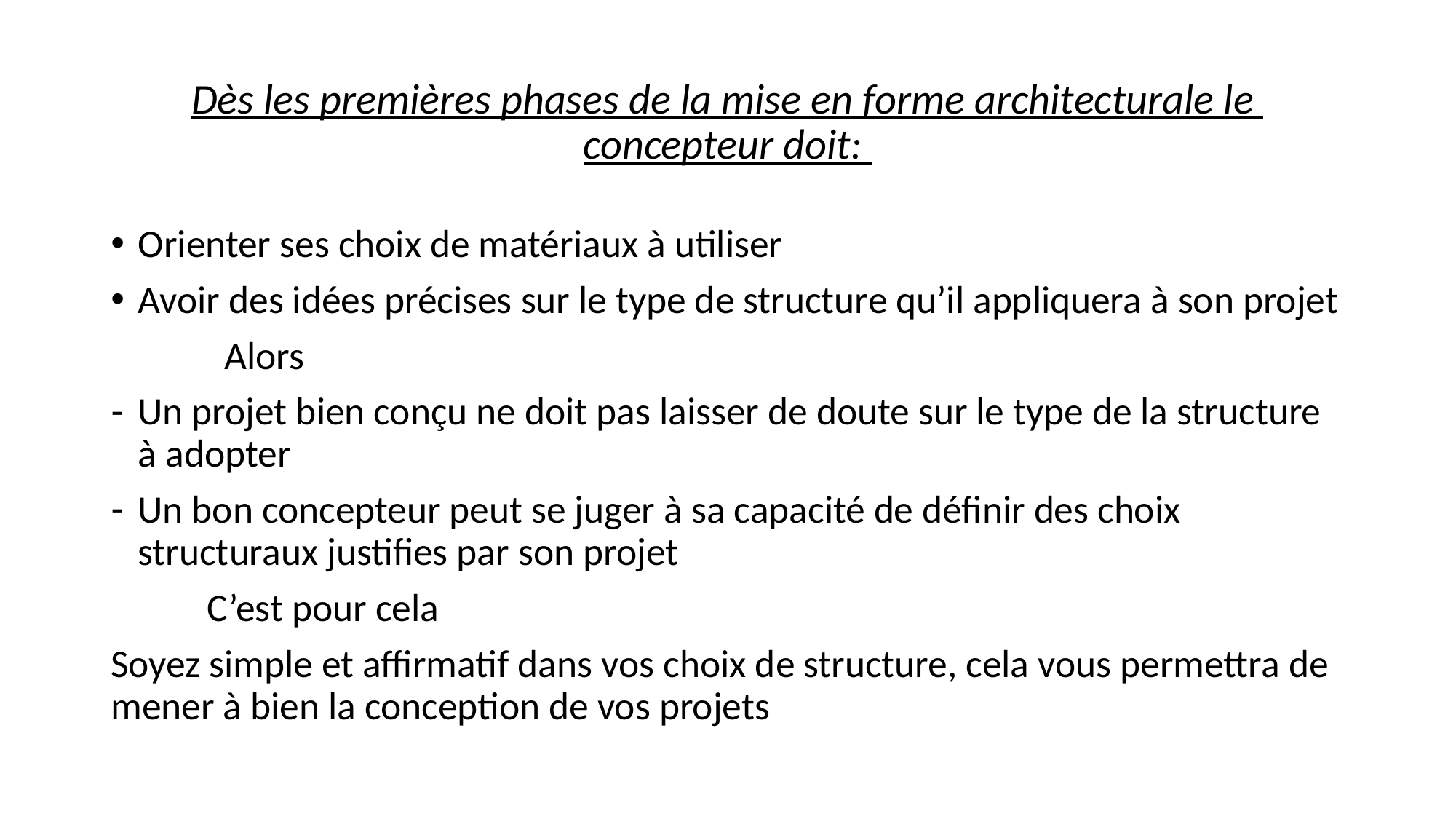

# Dès les premières phases de la mise en forme architecturale le concepteur doit:
Orienter ses choix de matériaux à utiliser
Avoir des idées précises sur le type de structure qu’il appliquera à son projet
             Alors
Un projet bien conçu ne doit pas laisser de doute sur le type de la structure à adopter
Un bon concepteur peut se juger à sa capacité de définir des choix structuraux justifies par son projet
           C’est pour cela
Soyez simple et affirmatif dans vos choix de structure, cela vous permettra de mener à bien la conception de vos projets